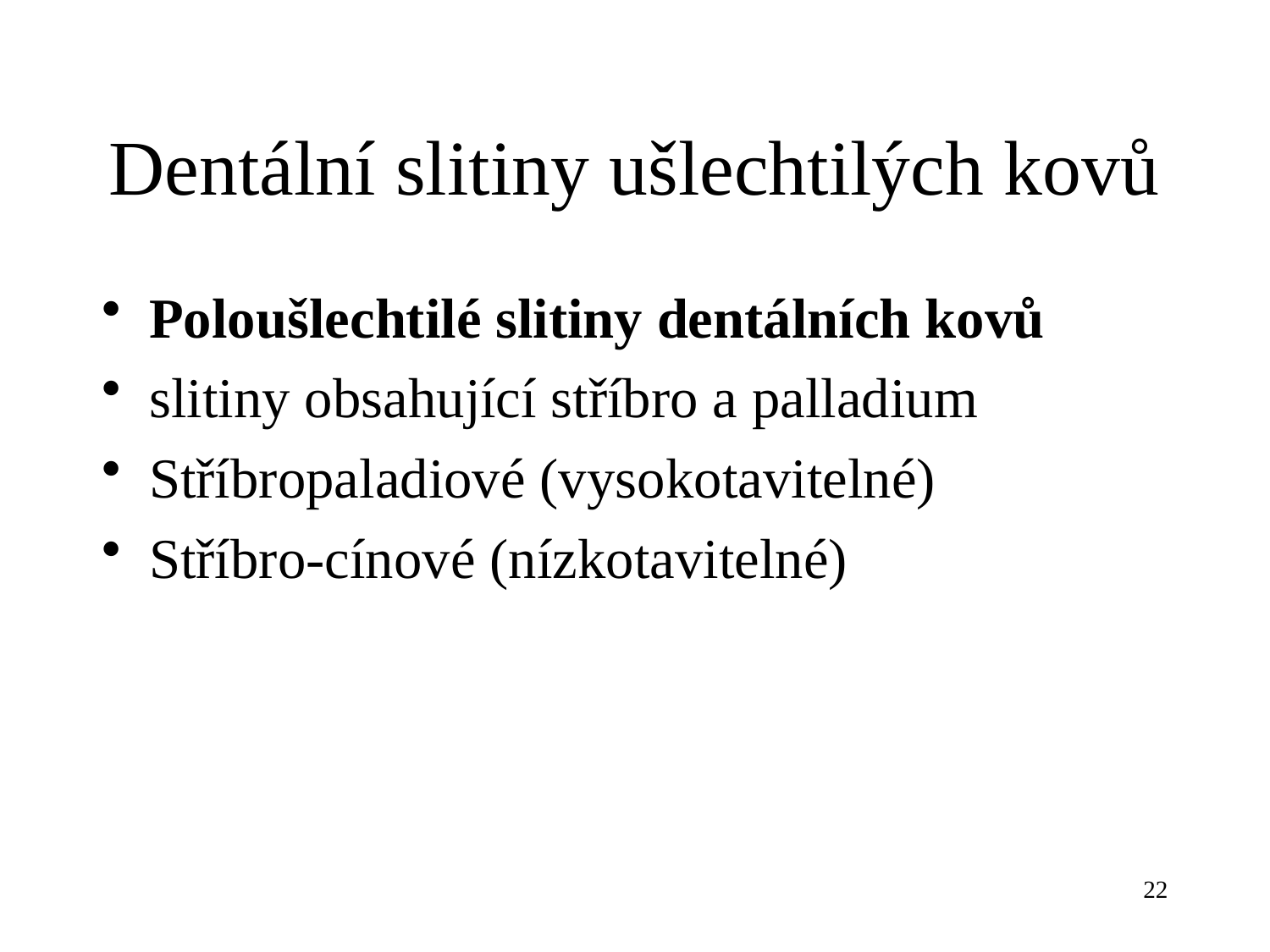

Dentální slitiny ušlechtilých kovů
Poloušlechtilé slitiny dentálních kovů
slitiny obsahující stříbro a palladium
Stříbropaladiové (vysokotavitelné)
Stříbro-cínové (nízkotavitelné)
22